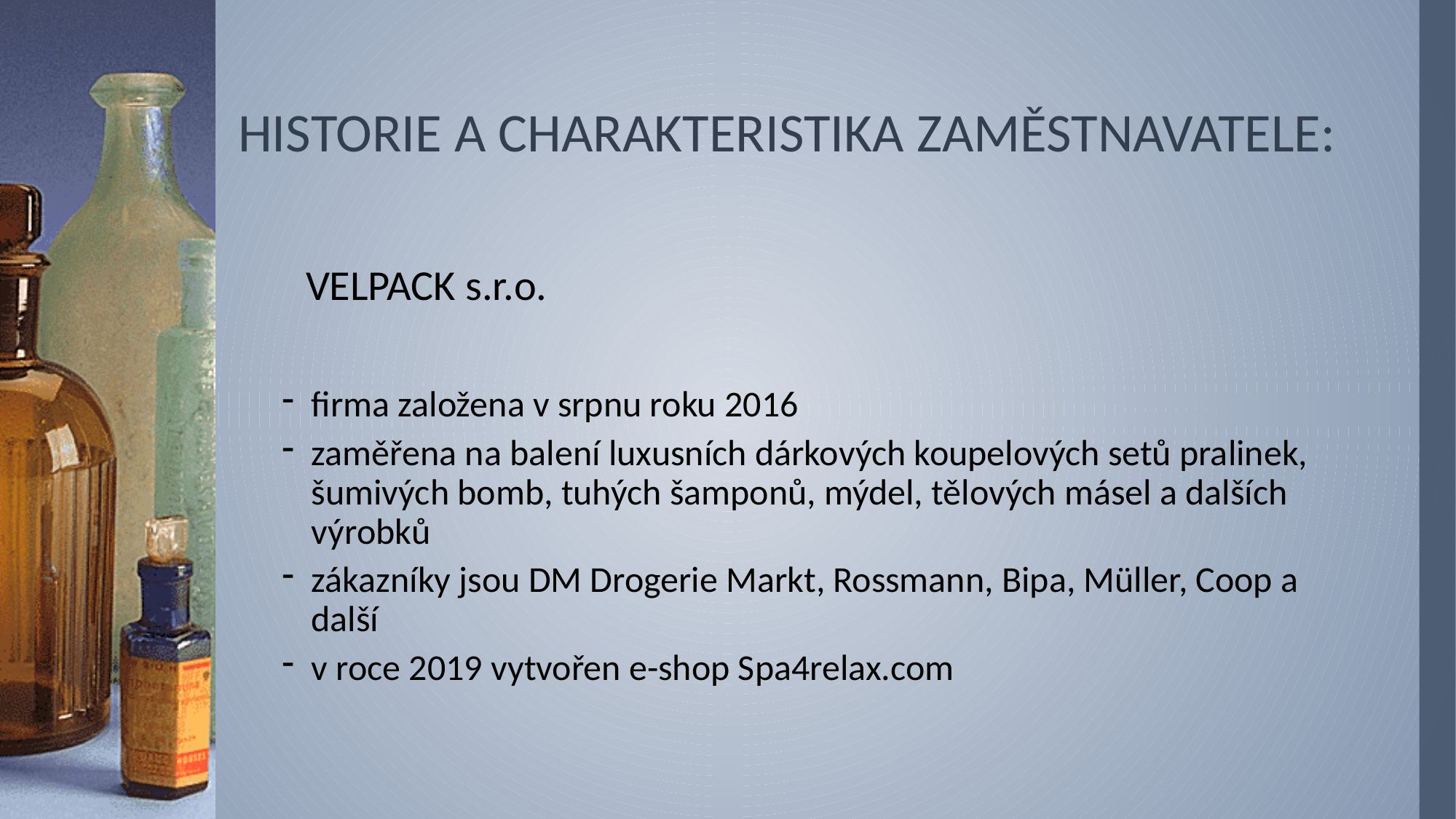

# HISTORIE A CHARAKTERISTIKA ZAMĚSTNAVATELE:

       VELPACK s.r.o.

firma založena v srpnu roku 2016
zaměřena na balení luxusních dárkových koupelových setů pralinek, šumivých bomb, tuhých šamponů, mýdel, tělových másel a dalších výrobků
zákazníky jsou DM Drogerie Markt, Rossmann, Bipa, Müller, Coop a další
v roce 2019 vytvořen e-shop Spa4relax.com